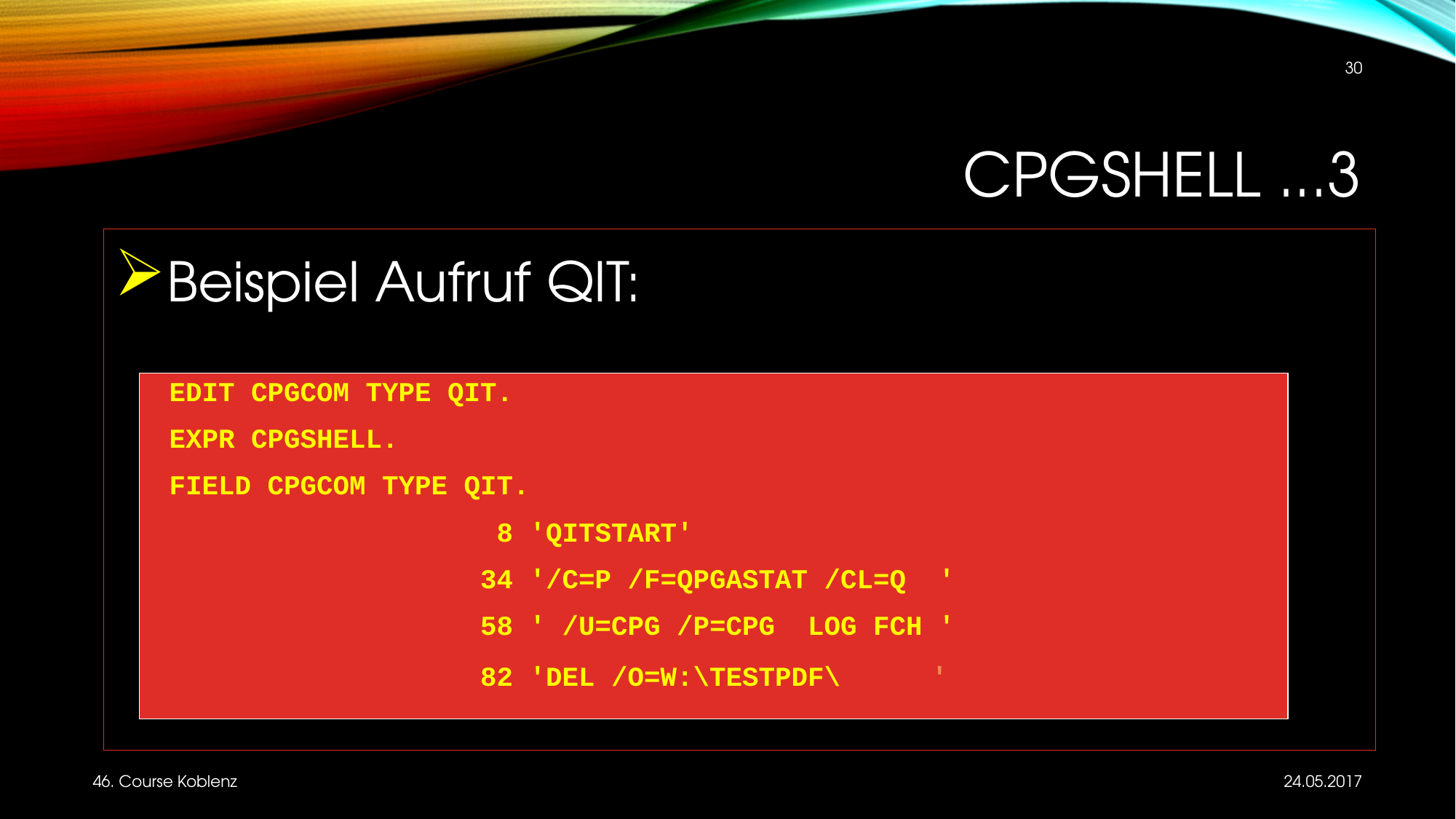

30
# CPGShell ...3
Beispiel Aufruf QIT:

EDIT CPGCOM TYPE QIT.
EXPR CPGSHELL.
FIELD CPGCOM TYPE QIT.
                    8 'QITSTART'
                   34 '/C=P /F=QPGASTAT /CL=Q  '
                   58 ' /U=CPG /P=CPG  LOG FCH '
                   82 'DEL /O=W:\TESTPDF\     '

46. Course Koblenz
24.05.2017